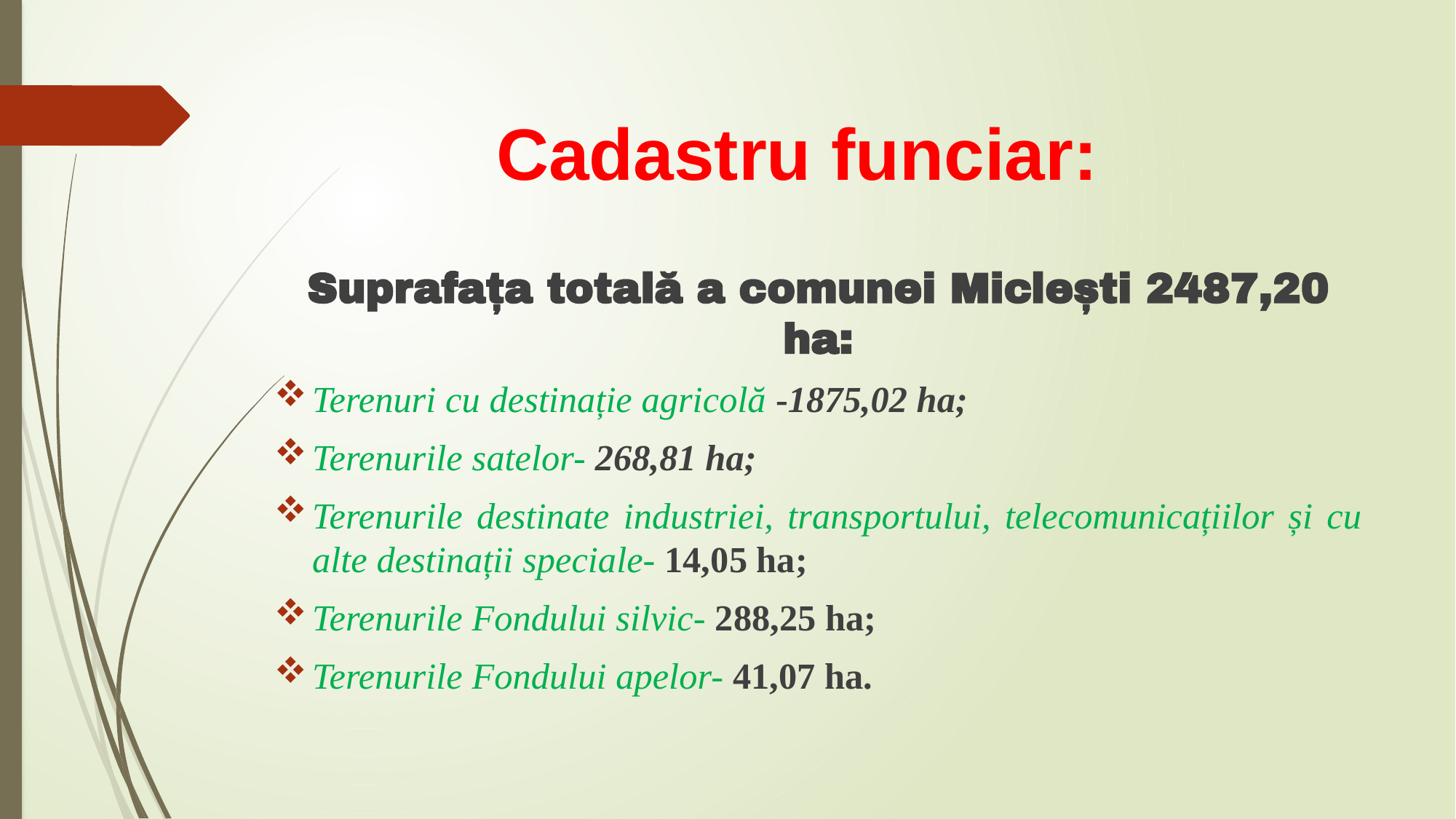

# Cadastru funciar:
Suprafața totală a comunei Miclești 2487,20 ha:
Terenuri cu destinație agricolă -1875,02 ha;
Terenurile satelor- 268,81 ha;
Terenurile destinate industriei, transportului, telecomunicațiilor și cu alte destinații speciale- 14,05 ha;
Terenurile Fondului silvic- 288,25 ha;
Terenurile Fondului apelor- 41,07 ha.